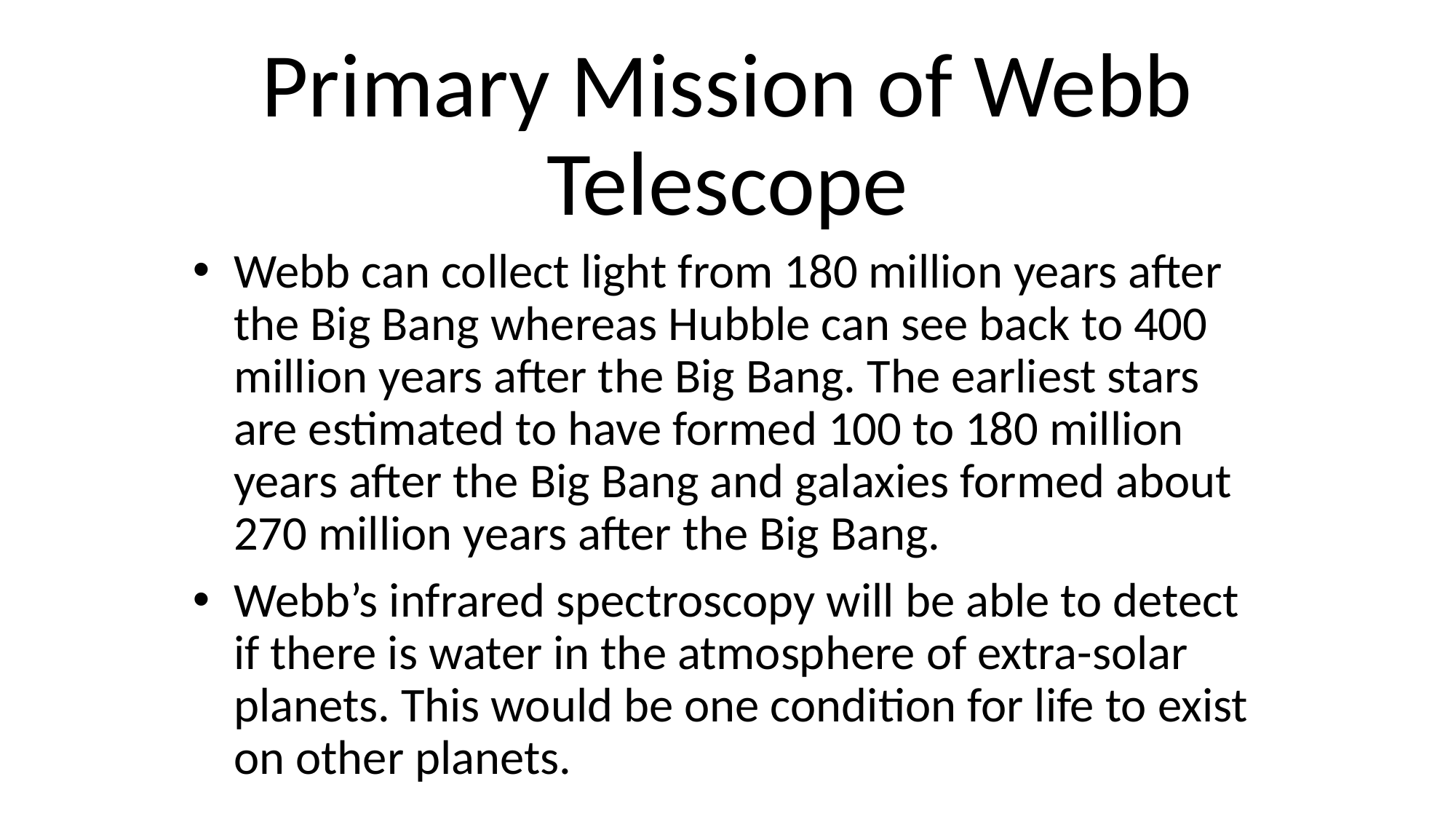

# Primary Mission of Webb Telescope
Webb can collect light from 180 million years after the Big Bang whereas Hubble can see back to 400 million years after the Big Bang. The earliest stars are estimated to have formed 100 to 180 million years after the Big Bang and galaxies formed about 270 million years after the Big Bang.
Webb’s infrared spectroscopy will be able to detect if there is water in the atmosphere of extra-solar planets. This would be one condition for life to exist on other planets.